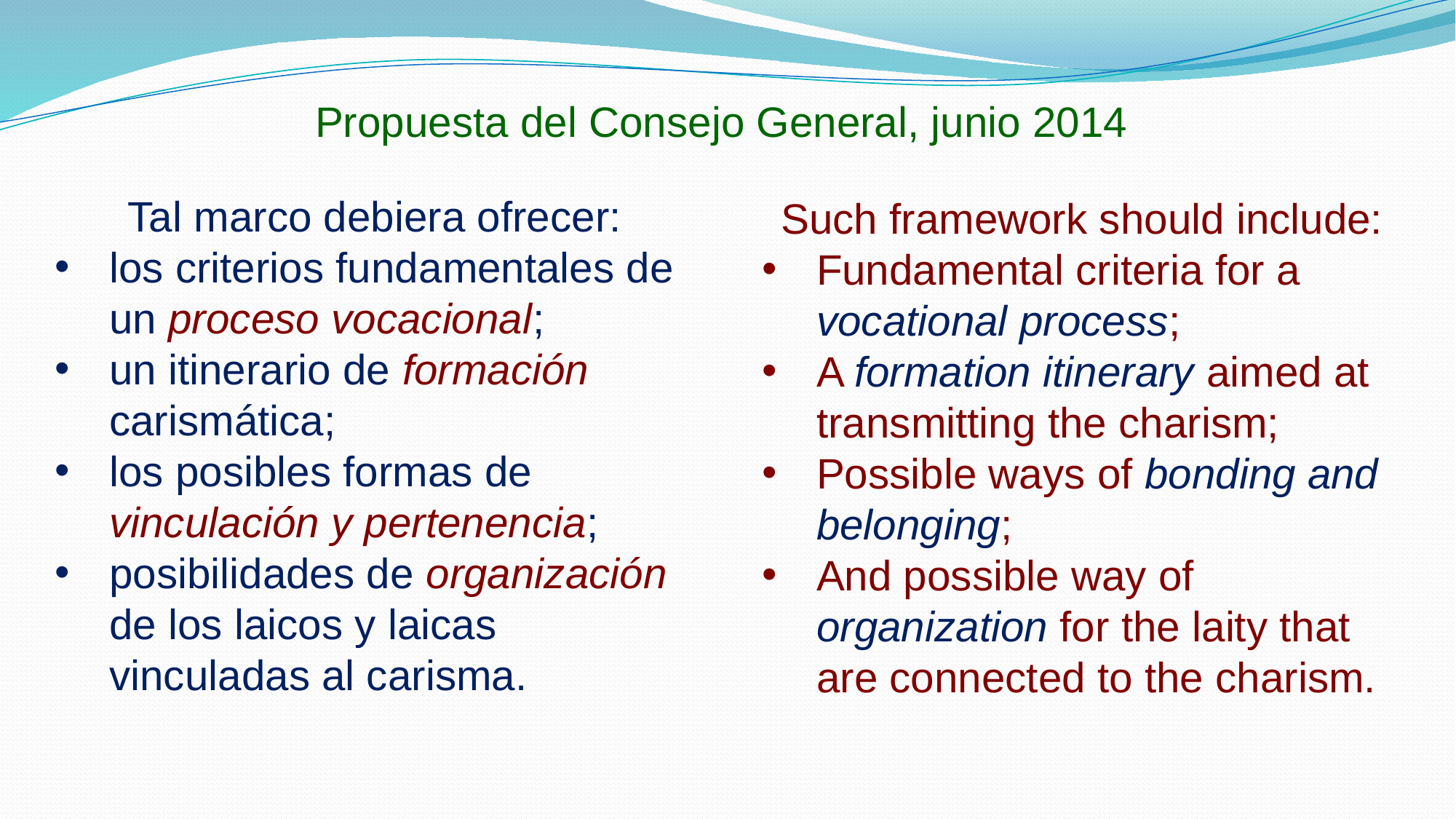

# Propuesta del Consejo General, junio 2014
Tal marco debiera ofrecer:
los criterios fundamentales de un proceso vocacional;
un itinerario de formación carismática;
los posibles formas de vinculación y pertenencia;
posibilidades de organización de los laicos y laicas vinculadas al carisma.
Such framework should include:
Fundamental criteria for a vocational process;
A formation itinerary aimed at transmitting the charism;
Possible ways of bonding and belonging;
And possible way of organization for the laity that are connected to the charism.